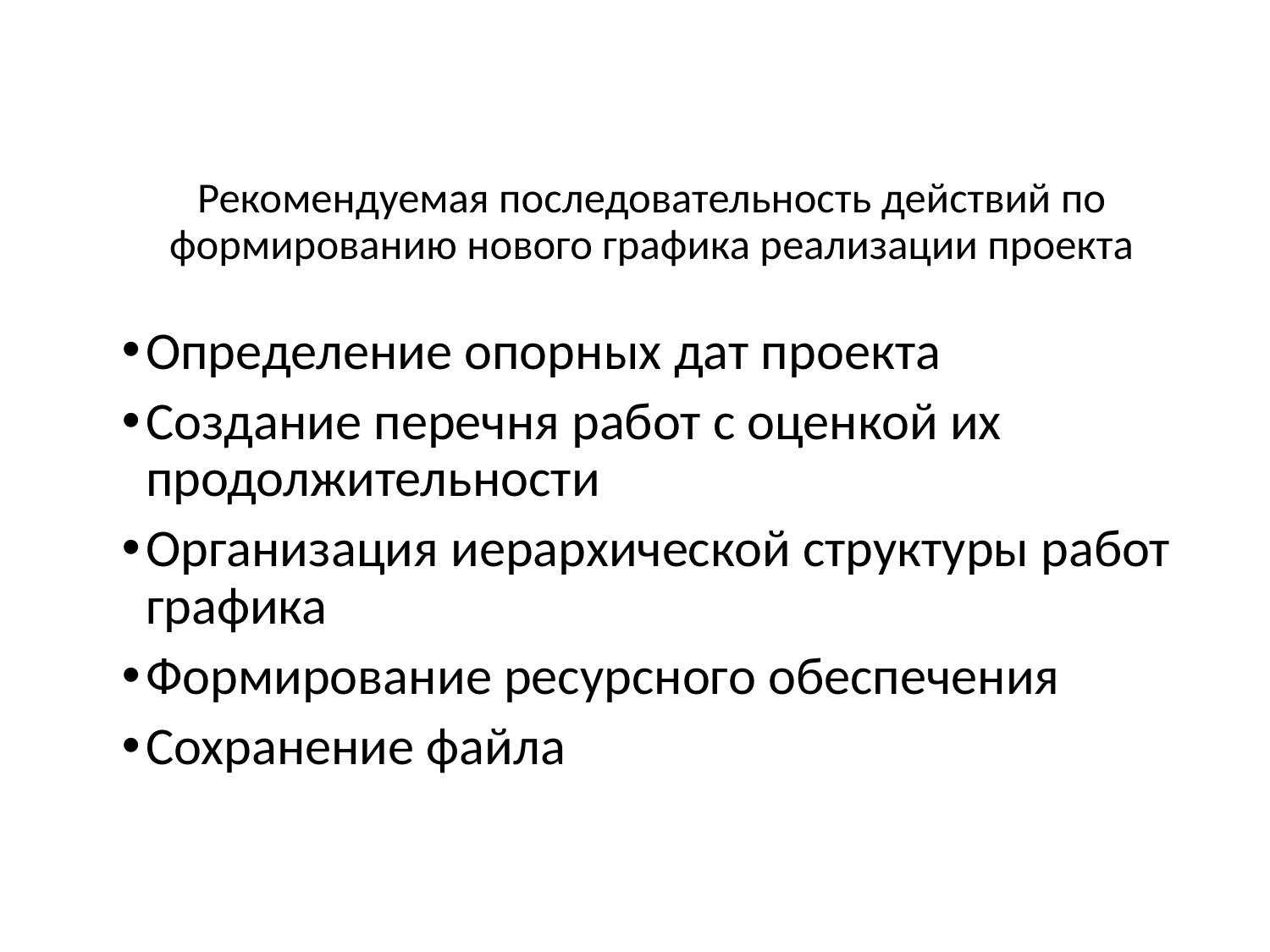

# Рекомендуемая последовательность действий по формированию нового графика реализации проекта
Определение опорных дат проекта
Создание перечня работ с оценкой их продолжительности
Организация иерархической структуры работ графика
Формирование ресурсного обеспечения
Сохранение файла